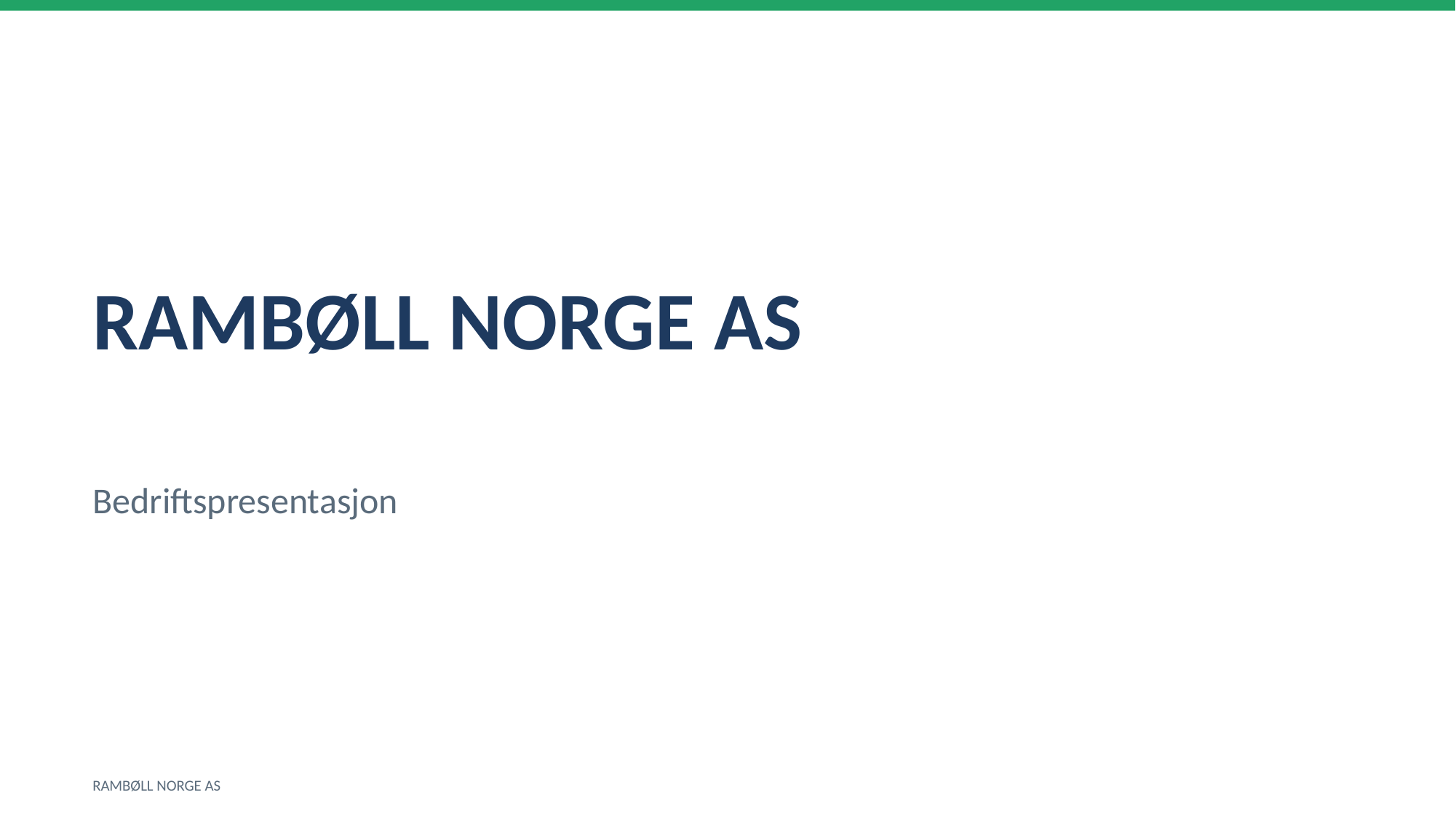

RAMBØLL NORGE AS
Bedriftspresentasjon
RAMBØLL NORGE AS